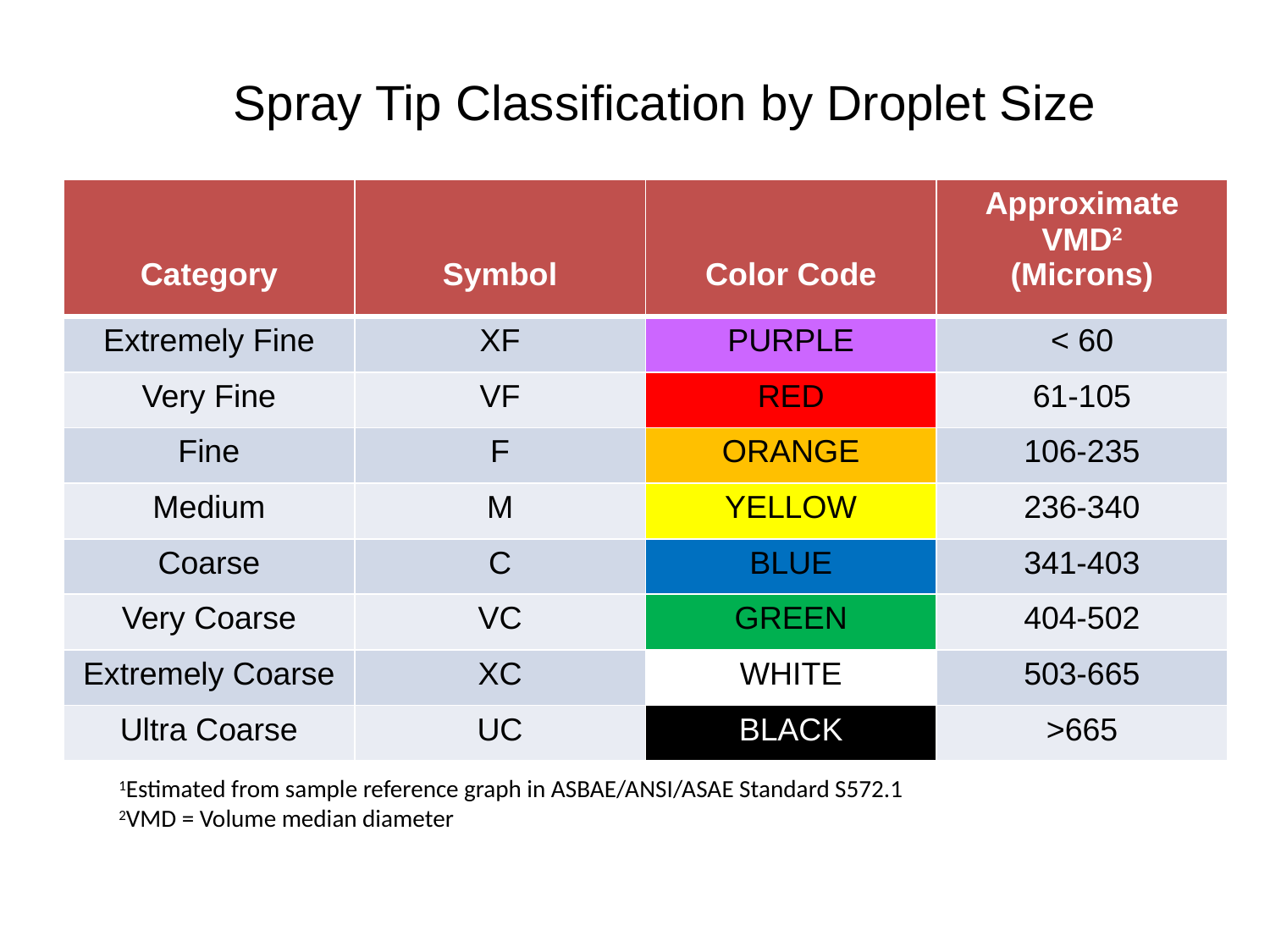

# Spray Tip Classification by Droplet Size
| Category | Symbol | Color Code | Approximate VMD2 (Microns) |
| --- | --- | --- | --- |
| Extremely Fine | XF | PURPLE | < 60 |
| Very Fine | VF | RED | 61-105 |
| Fine | F | ORANGE | 106-235 |
| Medium | M | YELLOW | 236-340 |
| Coarse | C | BLUE | 341-403 |
| Very Coarse | VC | GREEN | 404-502 |
| Extremely Coarse | XC | WHITE | 503-665 |
| Ultra Coarse | UC | BLACK | >665 |
1Estimated from sample reference graph in ASBAE/ANSI/ASAE Standard S572.1
2VMD = Volume median diameter